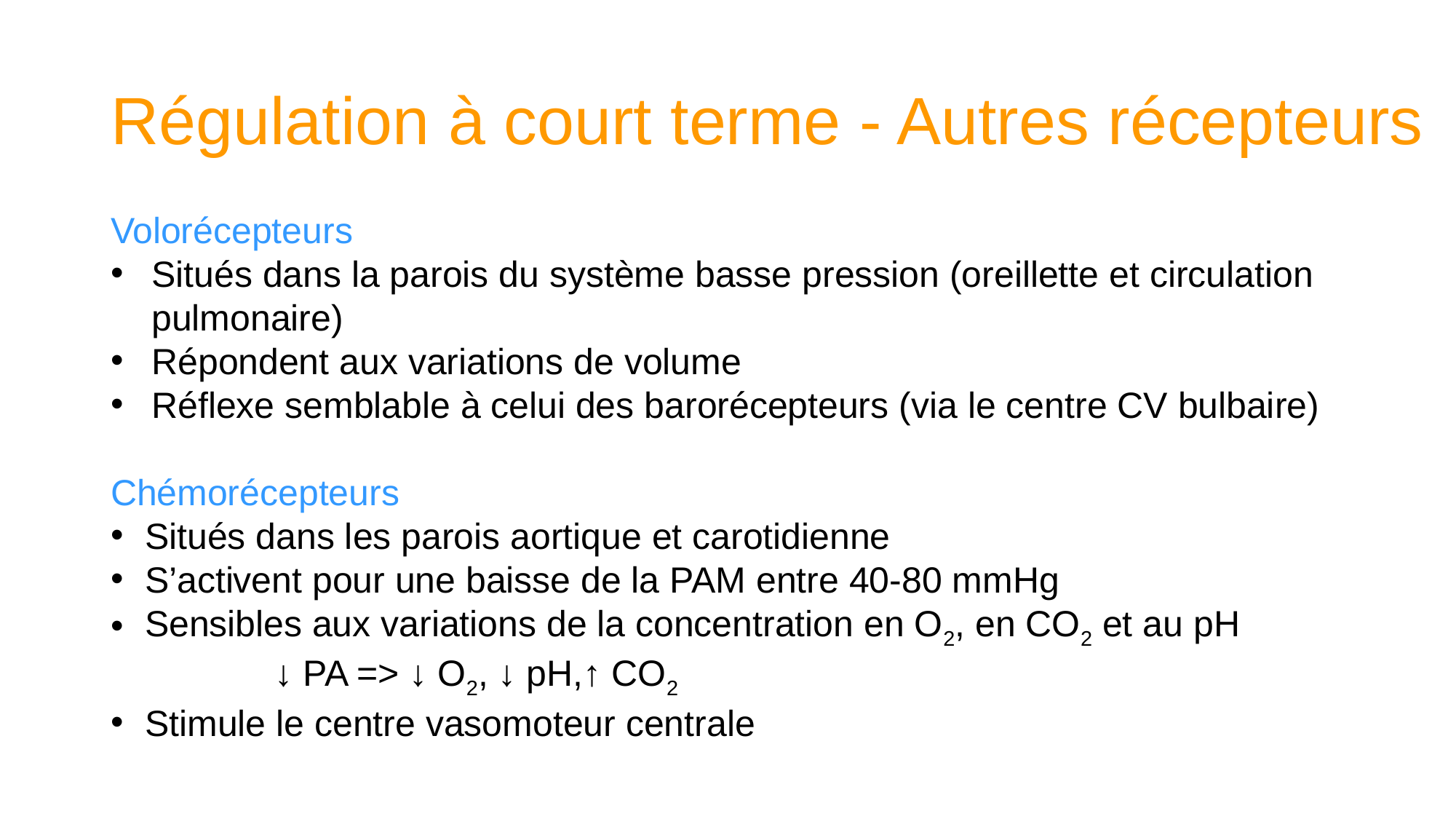

# Régulation à court terme - Autres récepteurs
Volorécepteurs
Situés dans la parois du système basse pression (oreillette et circulation pulmonaire)
Répondent aux variations de volume
Réflexe semblable à celui des barorécepteurs (via le centre CV bulbaire)

Chémorécepteurs
Situés dans les parois aortique et carotidienne
S’activent pour une baisse de la PAM entre 40-80 mmHg
Sensibles aux variations de la concentration en O2, en CO2 et au pH
	↓ PA => ↓ O2, ↓ pH,↑ CO2
Stimule le centre vasomoteur centrale